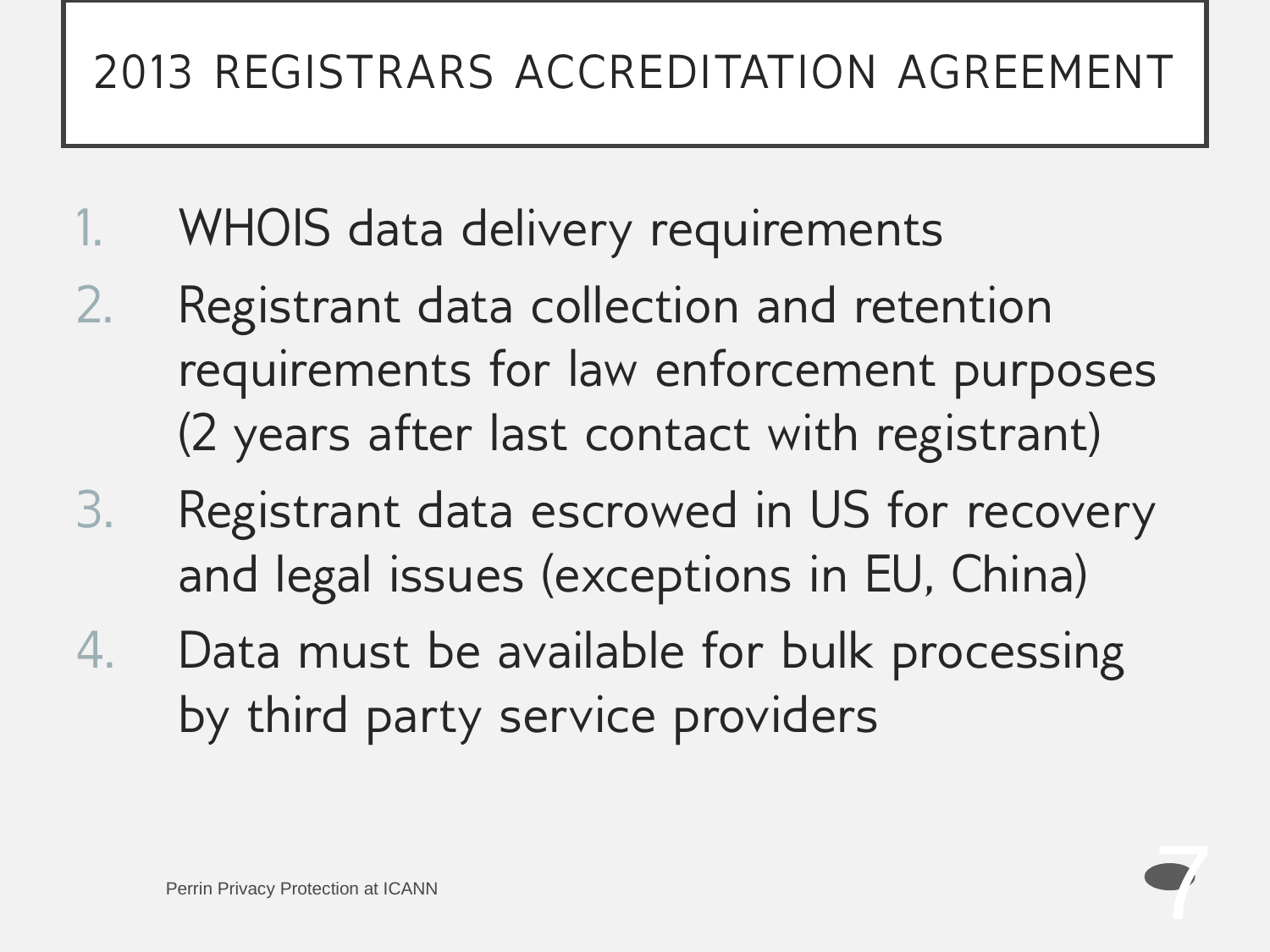

# 2013 Registrars Accreditation Agreement
WHOIS data delivery requirements
Registrant data collection and retention requirements for law enforcement purposes (2 years after last contact with registrant)
Registrant data escrowed in US for recovery and legal issues (exceptions in EU, China)
Data must be available for bulk processing by third party service providers

7
Perrin Privacy Protection at ICANN